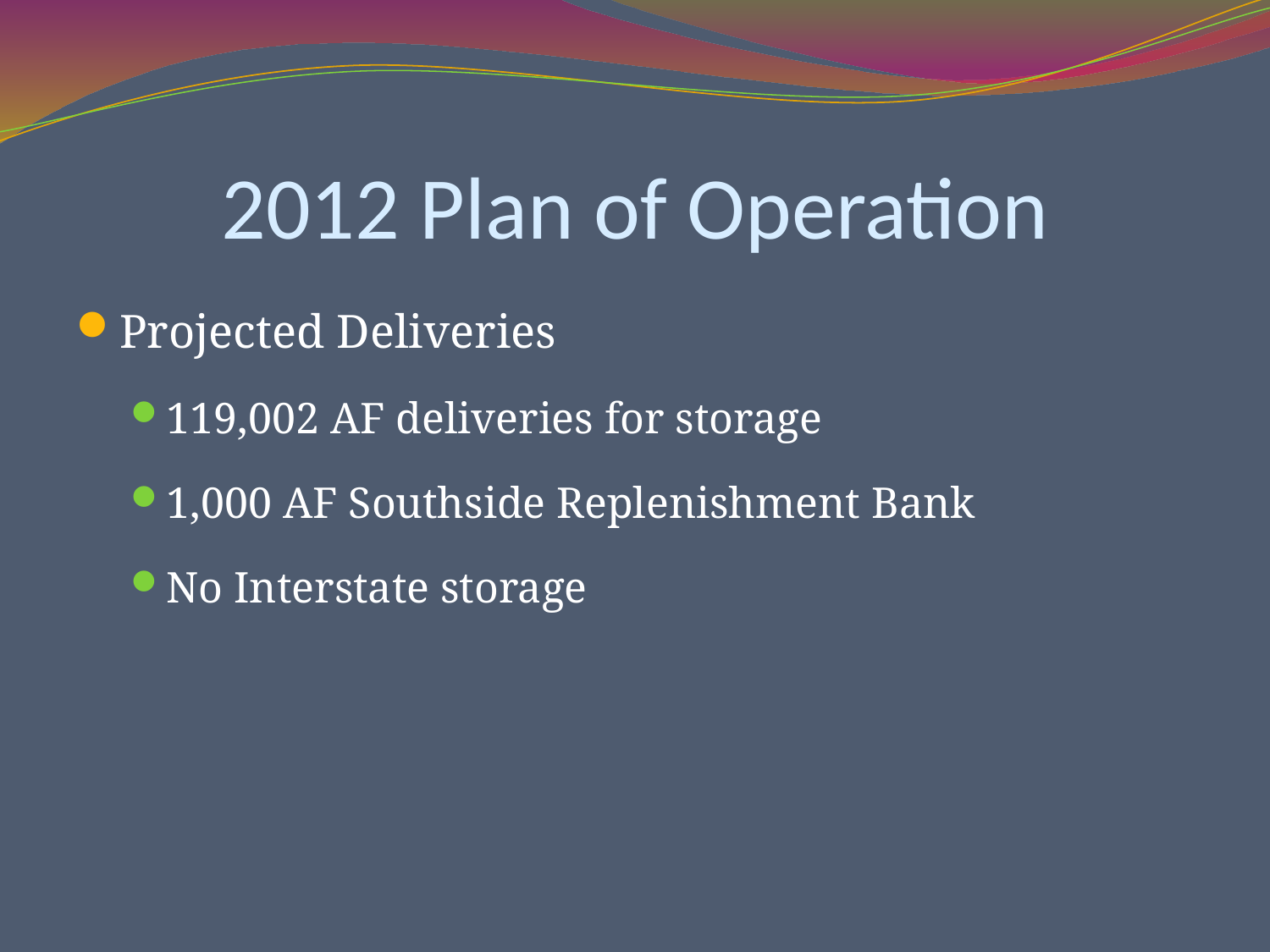

# 2012 Plan of Operation
Projected Deliveries
119,002 AF deliveries for storage
1,000 AF Southside Replenishment Bank
No Interstate storage